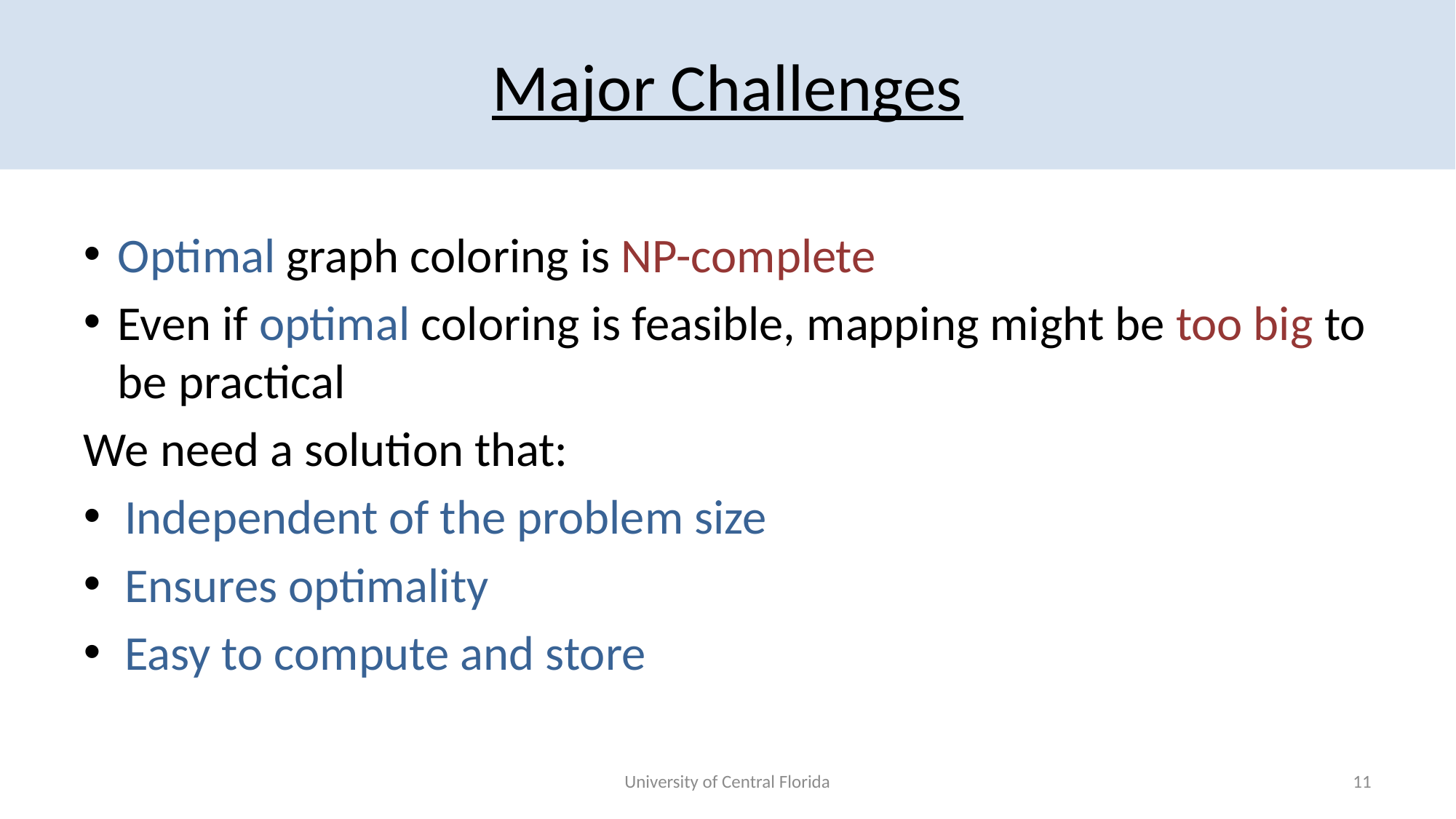

# Major Challenges
Optimal graph coloring is NP-complete
Even if optimal coloring is feasible, mapping might be too big to be practical
We need a solution that:
Independent of the problem size
Ensures optimality
Easy to compute and store

University of Central Florida
11